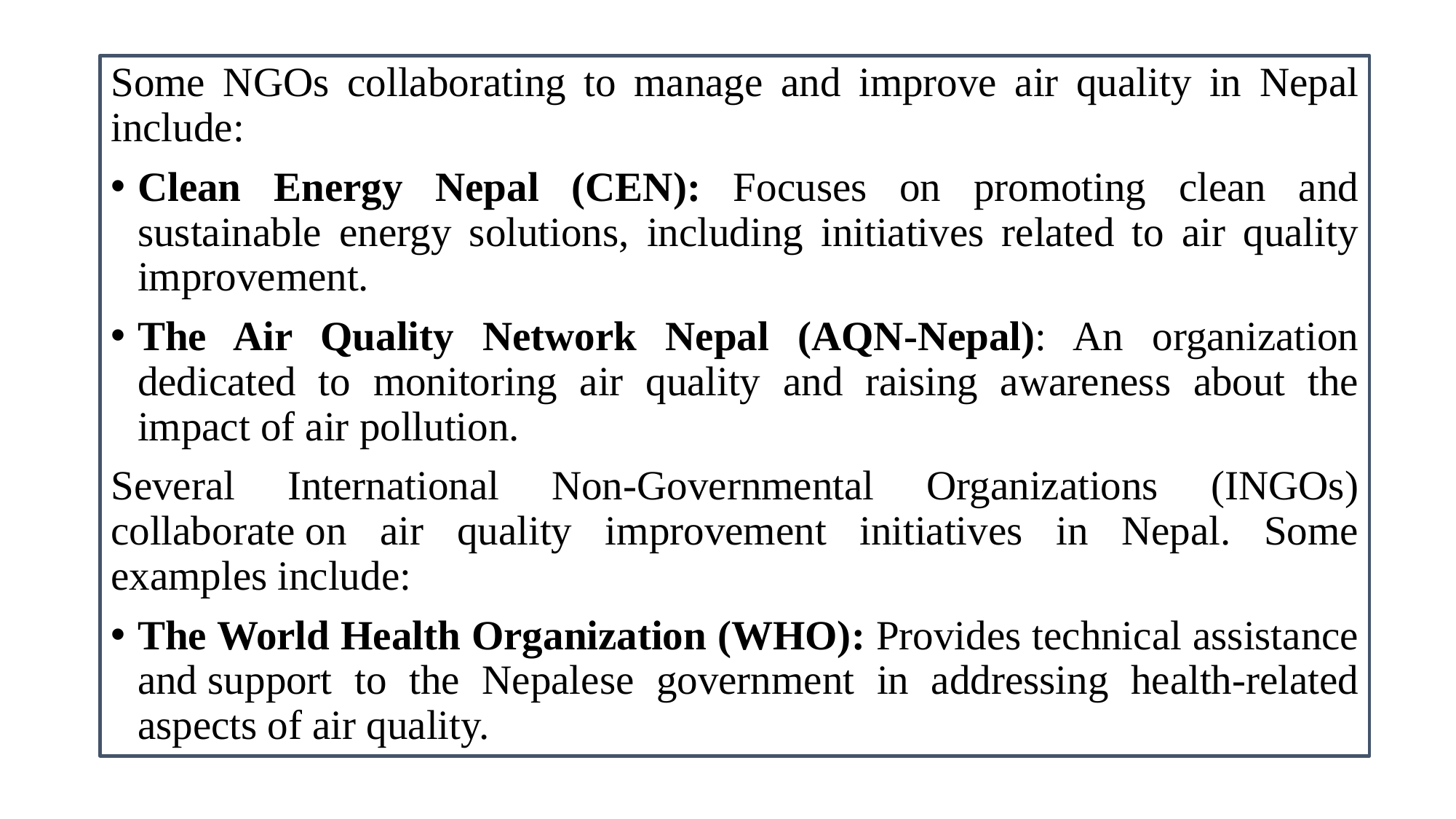

Some NGOs collaborating to manage and improve air quality in Nepal include:
Clean Energy Nepal (CEN): Focuses on promoting clean and sustainable energy solutions, including initiatives related to air quality improvement.
The Air Quality Network Nepal (AQN-Nepal): An organization dedicated to monitoring air quality and raising awareness about the impact of air pollution.
Several International Non-Governmental Organizations (INGOs) collaborate on air quality improvement initiatives in Nepal. Some examples include:
The World Health Organization (WHO): Provides technical assistance and support to the Nepalese government in addressing health-related aspects of air quality.